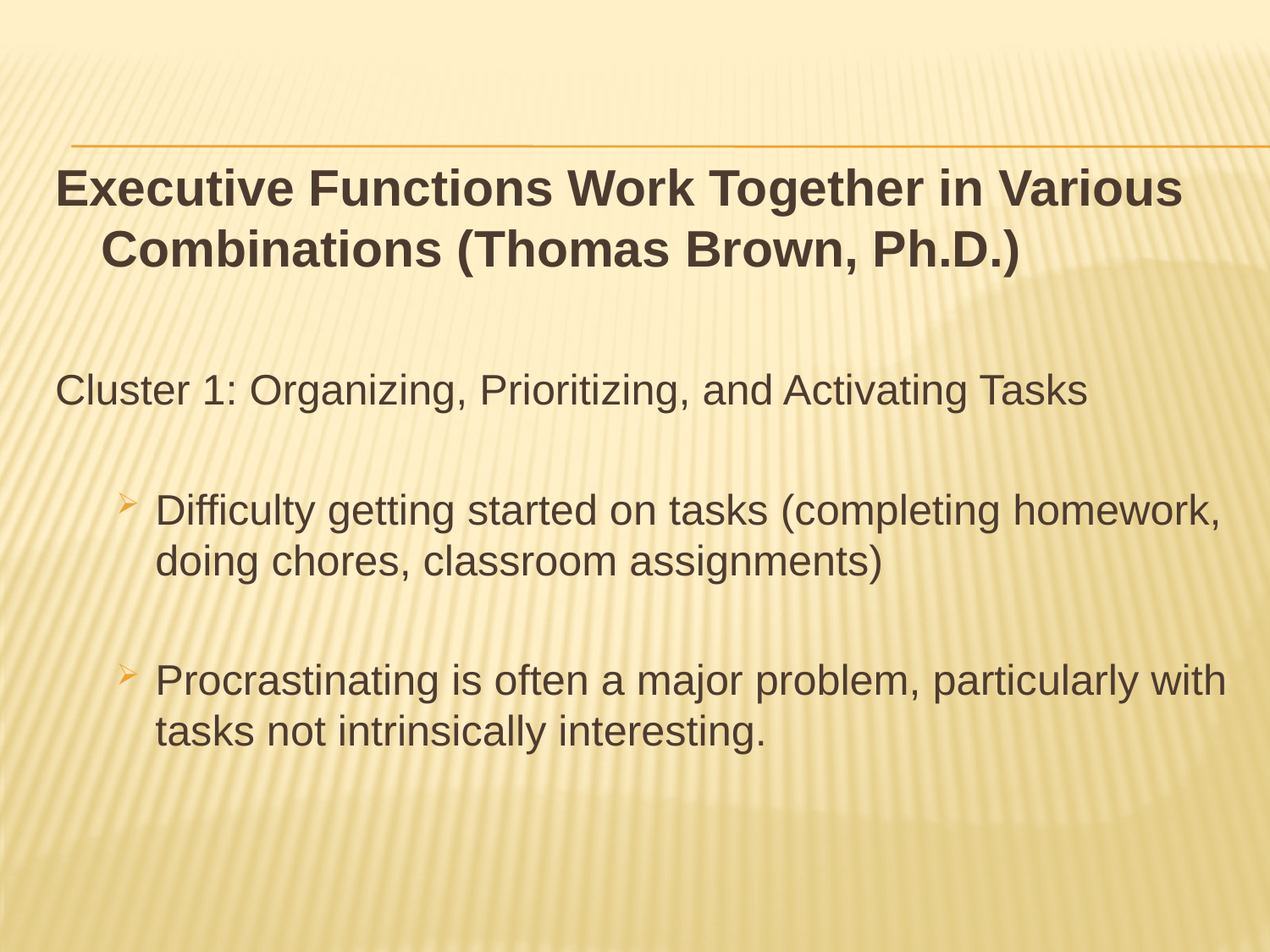

#
Executive Functions Work Together in Various Combinations (Thomas Brown, Ph.D.)

Cluster 1: Organizing, Prioritizing, and Activating Tasks

Difficulty getting started on tasks (completing homework, doing chores, classroom assignments)

Procrastinating is often a major problem, particularly with tasks not intrinsically interesting.